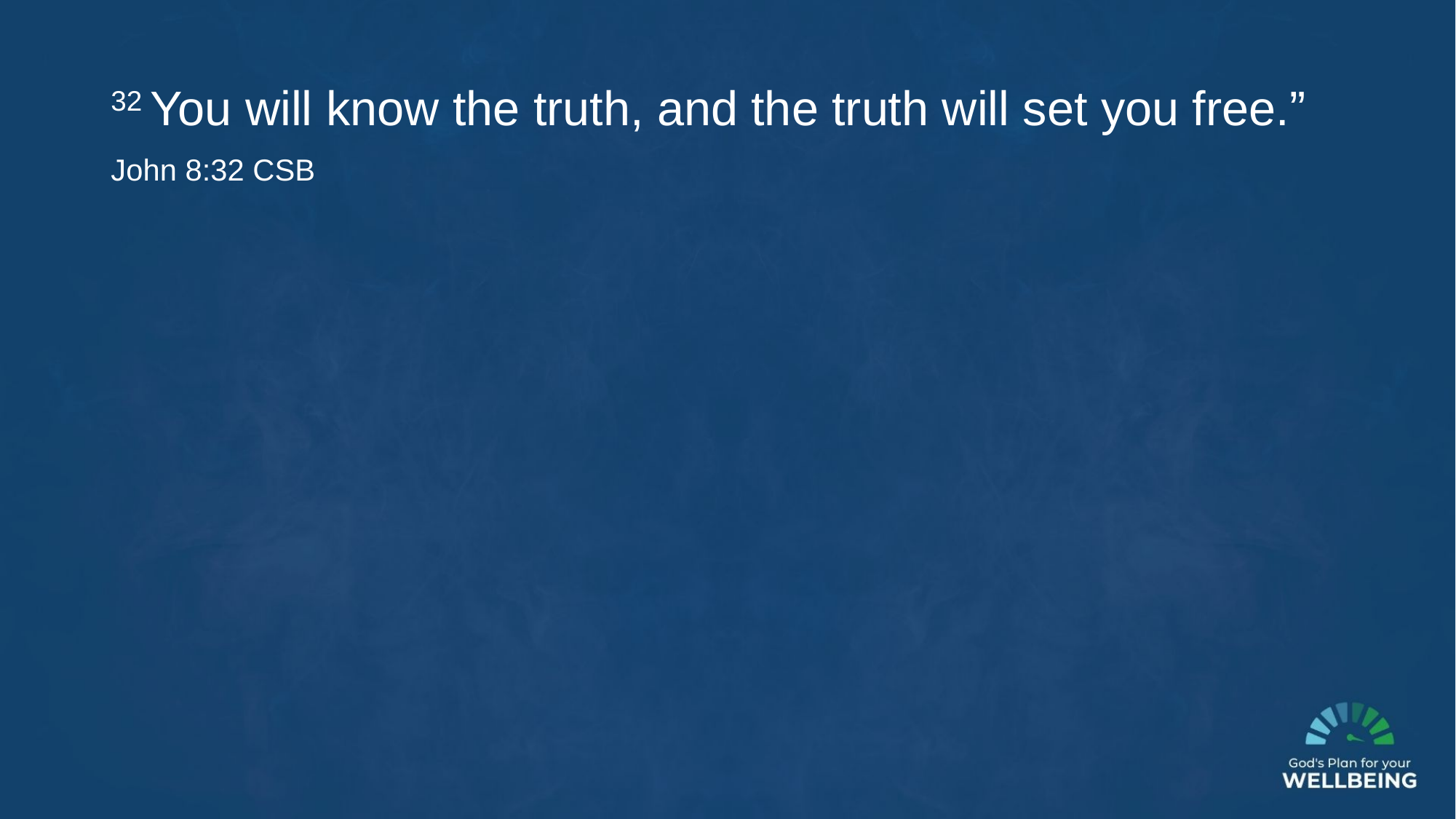

32 You will know the truth, and the truth will set you free.”
John 8:32 CSB